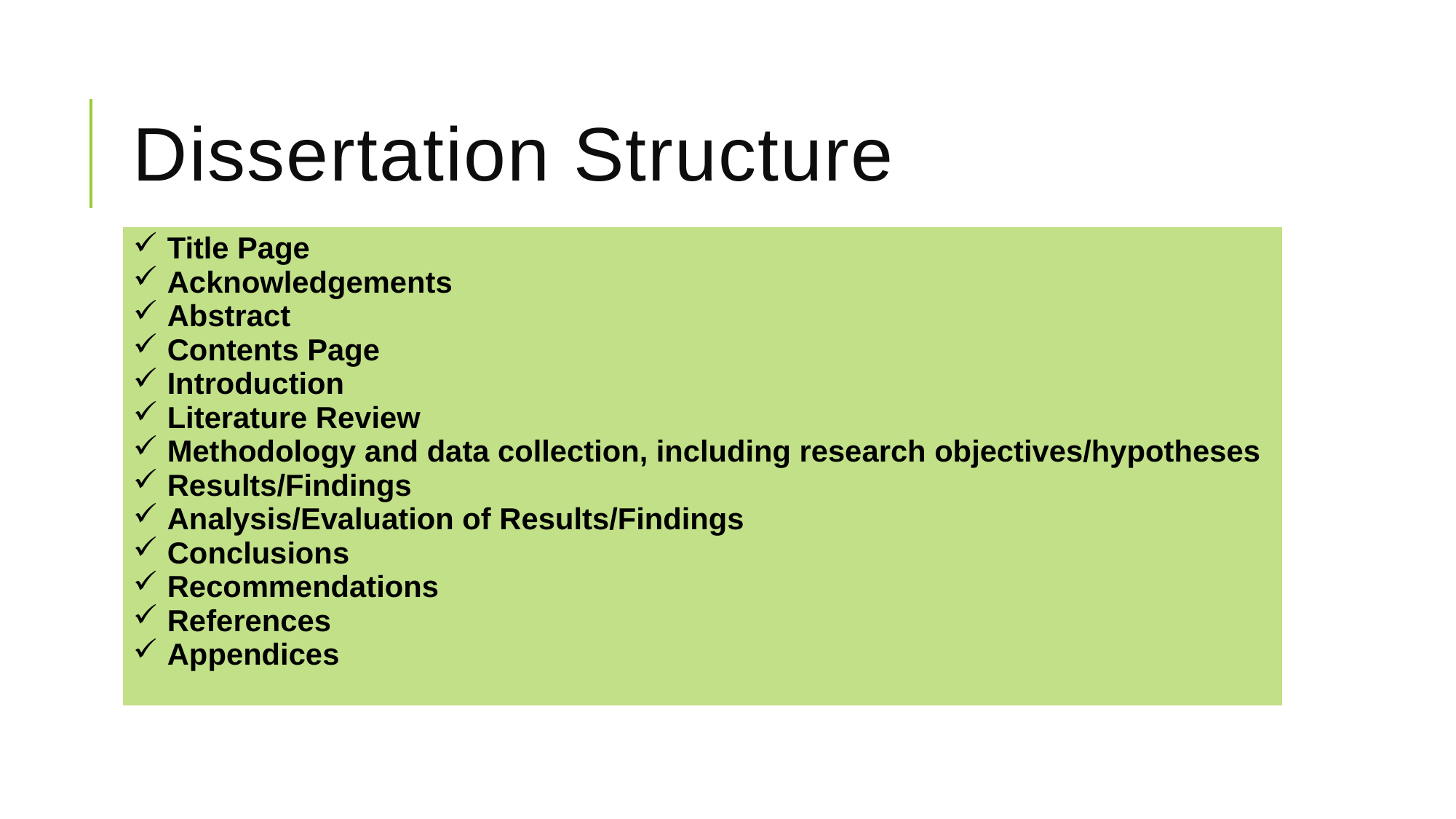

# Dissertation Structure
| Title Page Acknowledgements Abstract Contents Page Introduction Literature Review Methodology and data collection, including research objectives/hypotheses Results/Findings Analysis/Evaluation of Results/Findings Conclusions Recommendations References Appendices |
| --- |